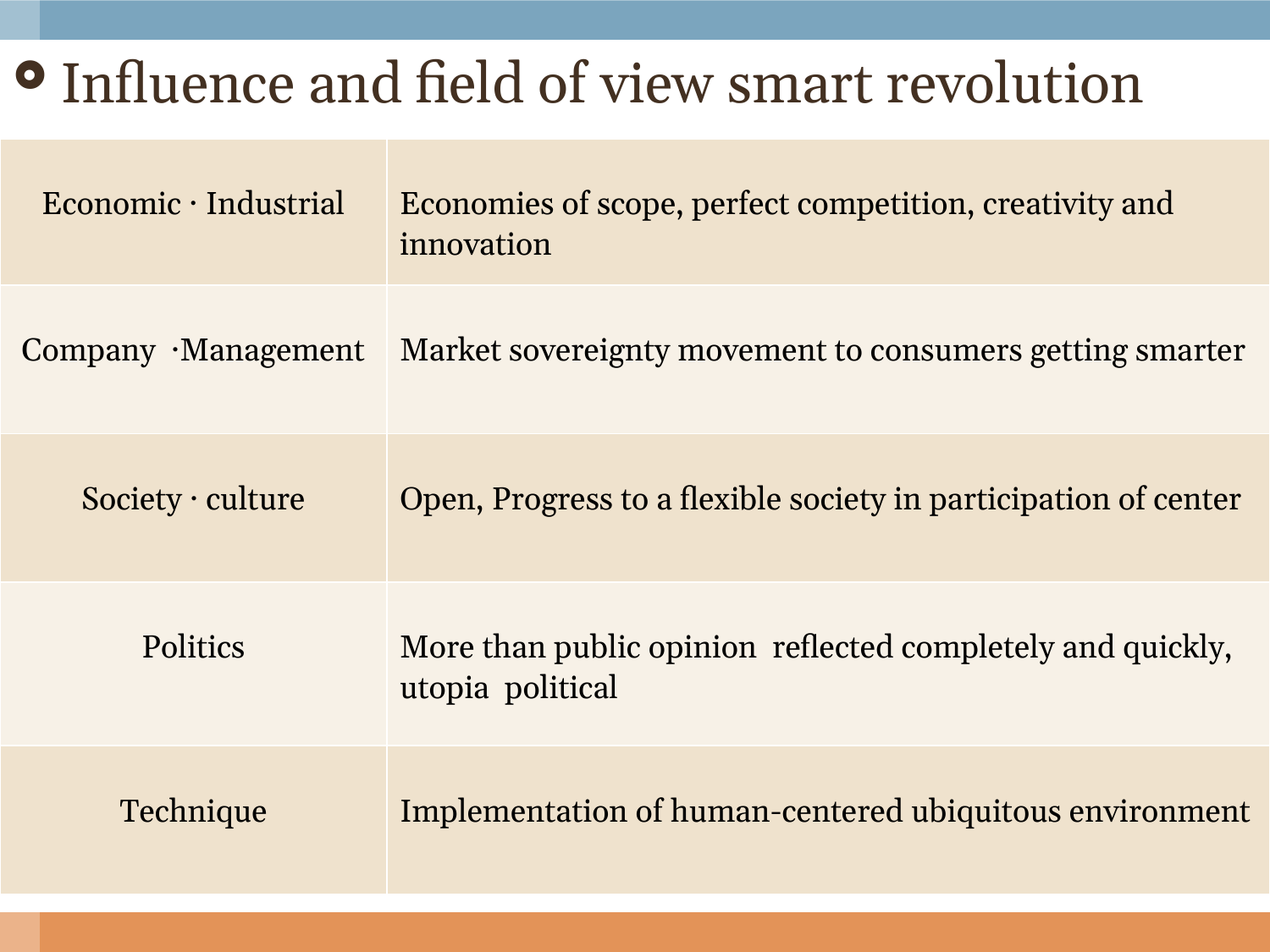

Influence and field of view smart revolution

| Economic · Industrial | Economies of scope, perfect competition, creativity and innovation |
| --- | --- |
| Company ·Management | Market sovereignty movement to consumers getting smarter |
| Society · culture | Open, Progress to a flexible society in participation of center |
| Politics | More than public opinion reflected completely and quickly, utopia political |
| Technique | Implementation of human-centered ubiquitous environment |